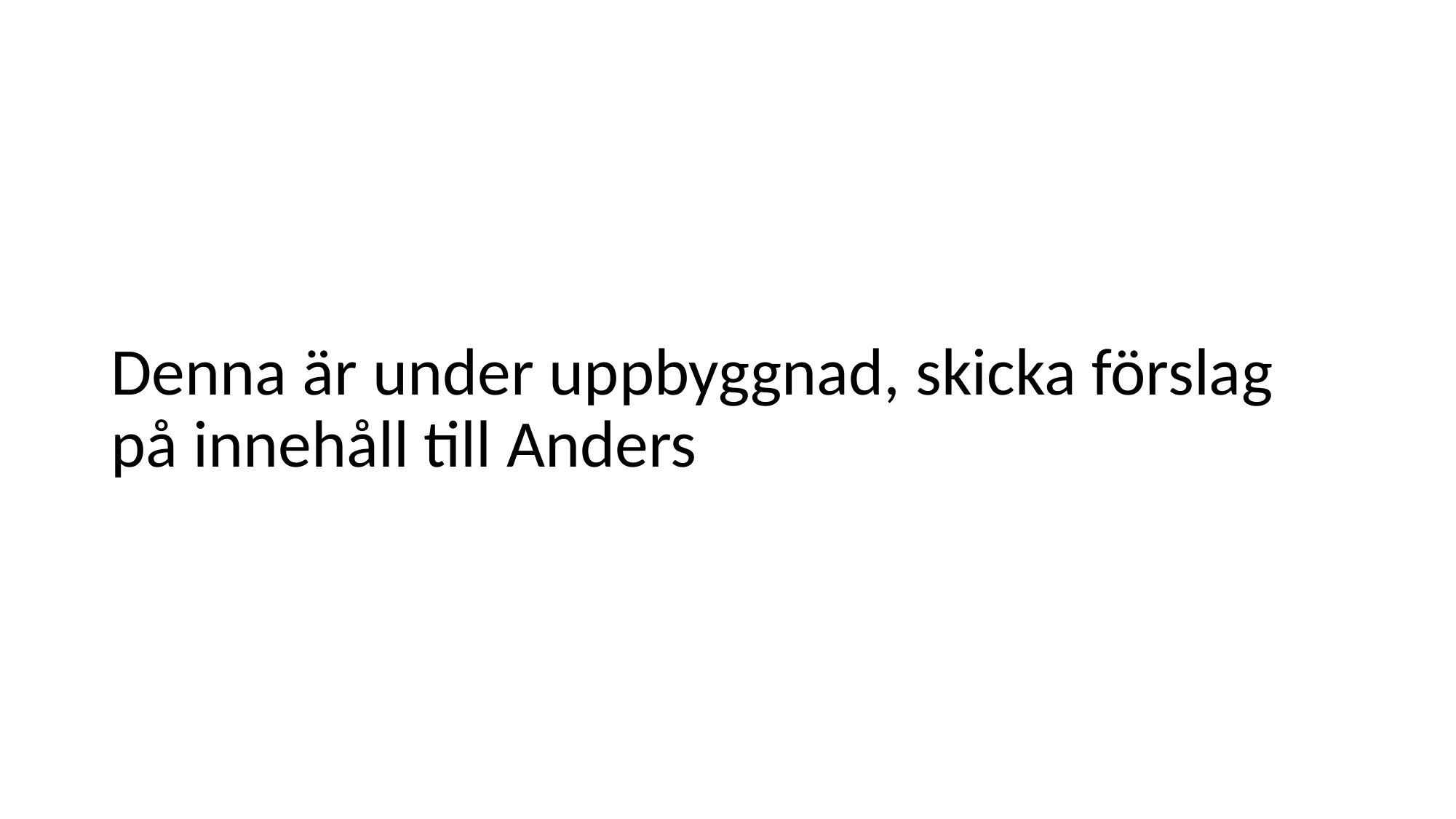

# Denna är under uppbyggnad, skicka förslag på innehåll till Anders